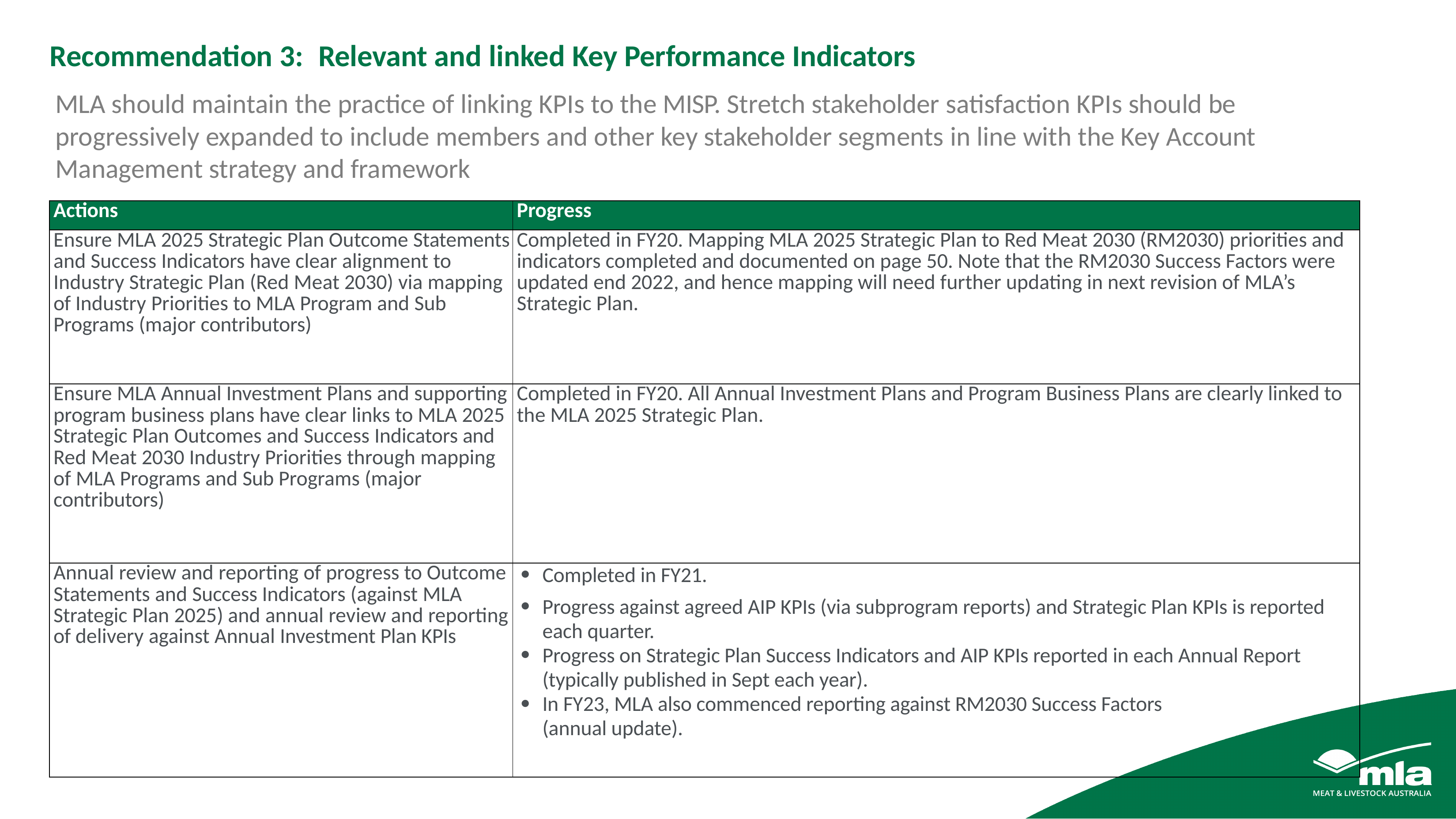

# Recommendation 3:	Relevant and linked Key Performance Indicators
MLA should maintain the practice of linking KPIs to the MISP. Stretch stakeholder satisfaction KPIs should be progressively expanded to include members and other key stakeholder segments in line with the Key Account Management strategy and framework
| Actions | Progress |
| --- | --- |
| Ensure MLA 2025 Strategic Plan Outcome Statements and Success Indicators have clear alignment to Industry Strategic Plan (Red Meat 2030) via mapping of Industry Priorities to MLA Program and Sub Programs (major contributors) | Completed in FY20. Mapping MLA 2025 Strategic Plan to Red Meat 2030 (RM2030) priorities and indicators completed and documented on page 50. Note that the RM2030 Success Factors were updated end 2022, and hence mapping will need further updating in next revision of MLA’s Strategic Plan. |
| Ensure MLA Annual Investment Plans and supporting program business plans have clear links to MLA 2025 Strategic Plan Outcomes and Success Indicators and Red Meat 2030 Industry Priorities through mapping of MLA Programs and Sub Programs (major contributors) | Completed in FY20. All Annual Investment Plans and Program Business Plans are clearly linked to the MLA 2025 Strategic Plan. |
| Annual review and reporting of progress to Outcome Statements and Success Indicators (against MLA Strategic Plan 2025) and annual review and reporting of delivery against Annual Investment Plan KPIs | Completed in FY21. Progress against agreed AIP KPIs (via subprogram reports) and Strategic Plan KPIs is reported each quarter. Progress on Strategic Plan Success Indicators and AIP KPIs reported in each Annual Report (typically published in Sept each year). In FY23, MLA also commenced reporting against RM2030 Success Factors (annual update). |